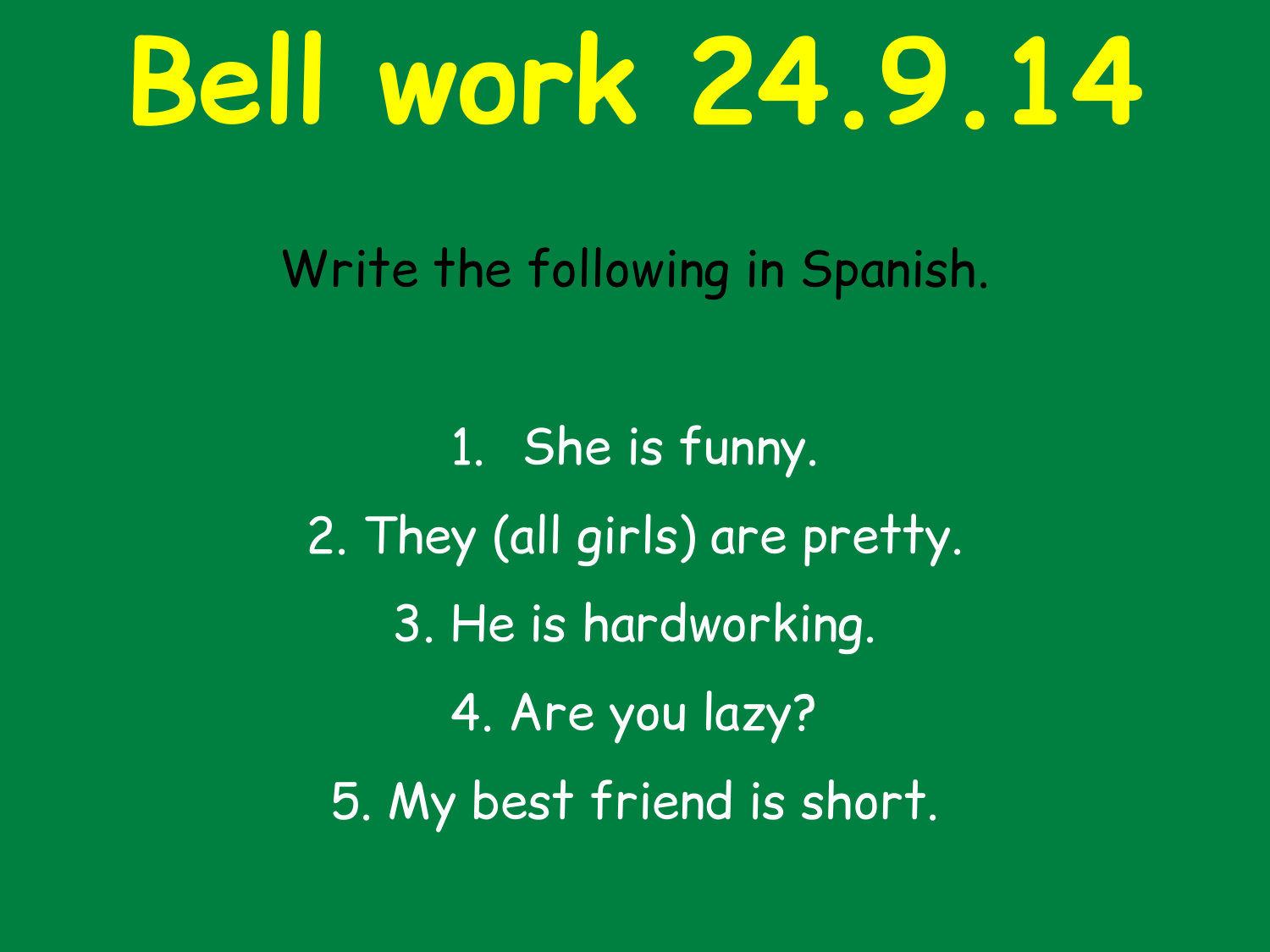

# Bell work 24.9.14
Write the following in Spanish.

She is funny.
2. They (all girls) are pretty.
3. He is hardworking.
4. Are you lazy?
5. My best friend is short.